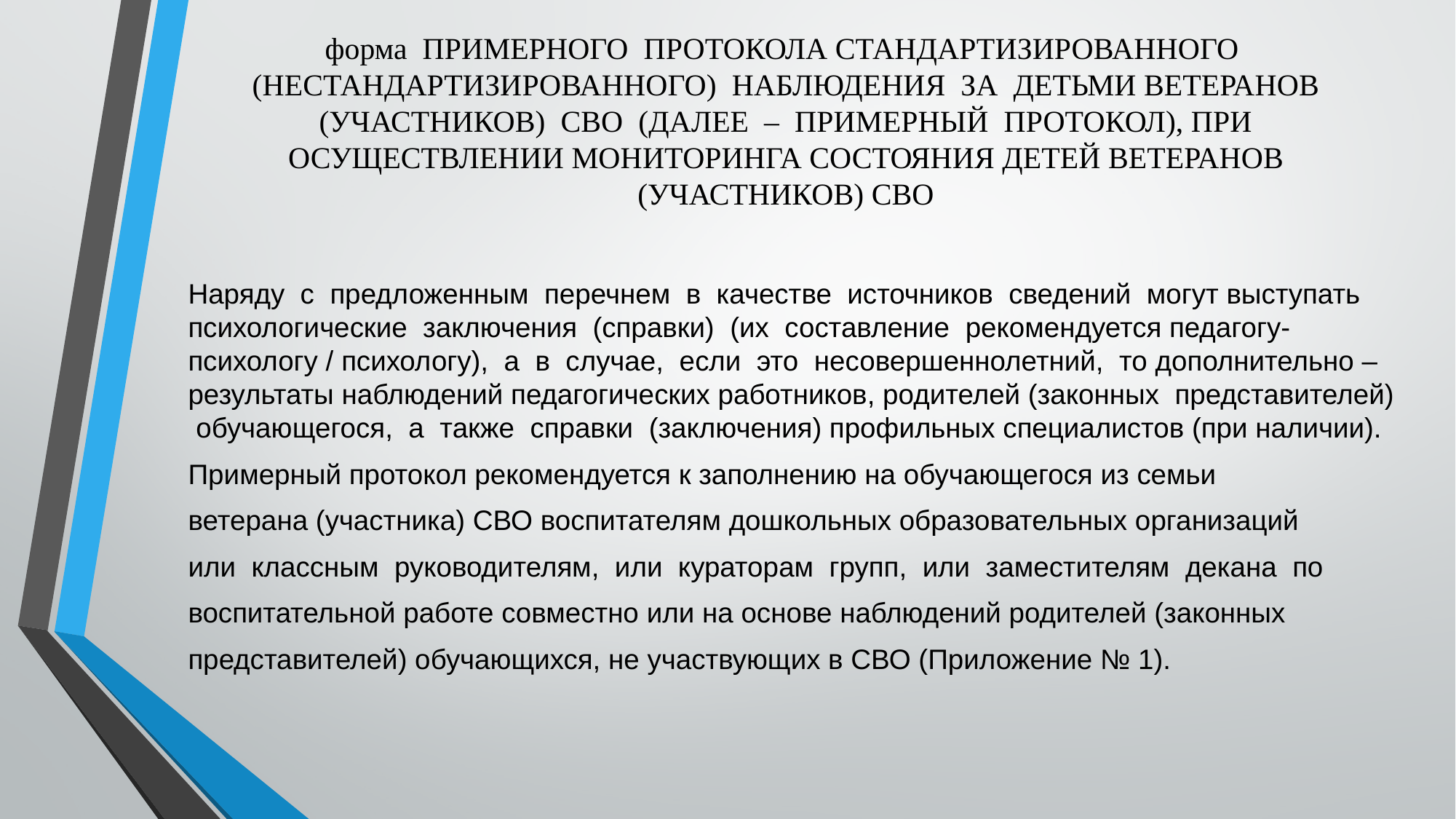

# форма  ПРИМЕРНОГО  ПРОТОКОЛА СТАНДАРТИЗИРОВАННОГО  (НЕСТАНДАРТИЗИРОВАННОГО)  НАБЛЮДЕНИЯ  ЗА  ДЕТЬМИ ВЕТЕРАНОВ (УЧАСТНИКОВ)  СВО  (ДАЛЕЕ  –  ПРИМЕРНЫЙ  ПРОТОКОЛ), ПРИ ОСУЩЕСТВЛЕНИИ МОНИТОРИНГА СОСТОЯНИЯ ДЕТЕЙ ВЕТЕРАНОВ (УЧАСТНИКОВ) СВО
Наряду  с  предложенным  перечнем  в  качестве  источников  сведений  могут выступать  психологические  заключения  (справки)  (их  составление  рекомендуется педагогу-психологу / психологу),  а  в  случае,  если  это  несовершеннолетний,  то дополнительно – результаты наблюдений педагогических работников, родителей (законных  представителей)  обучающегося,  а  также  справки  (заключения) профильных специалистов (при наличии).
Примерный протокол рекомендуется к заполнению на обучающегося из семьи
ветерана (участника) СВО воспитателям дошкольных образовательных организаций
или  классным  руководителям,  или  кураторам  групп,  или  заместителям  декана  по
воспитательной работе совместно или на основе наблюдений родителей (законных
представителей) обучающихся, не участвующих в СВО (Приложение № 1).